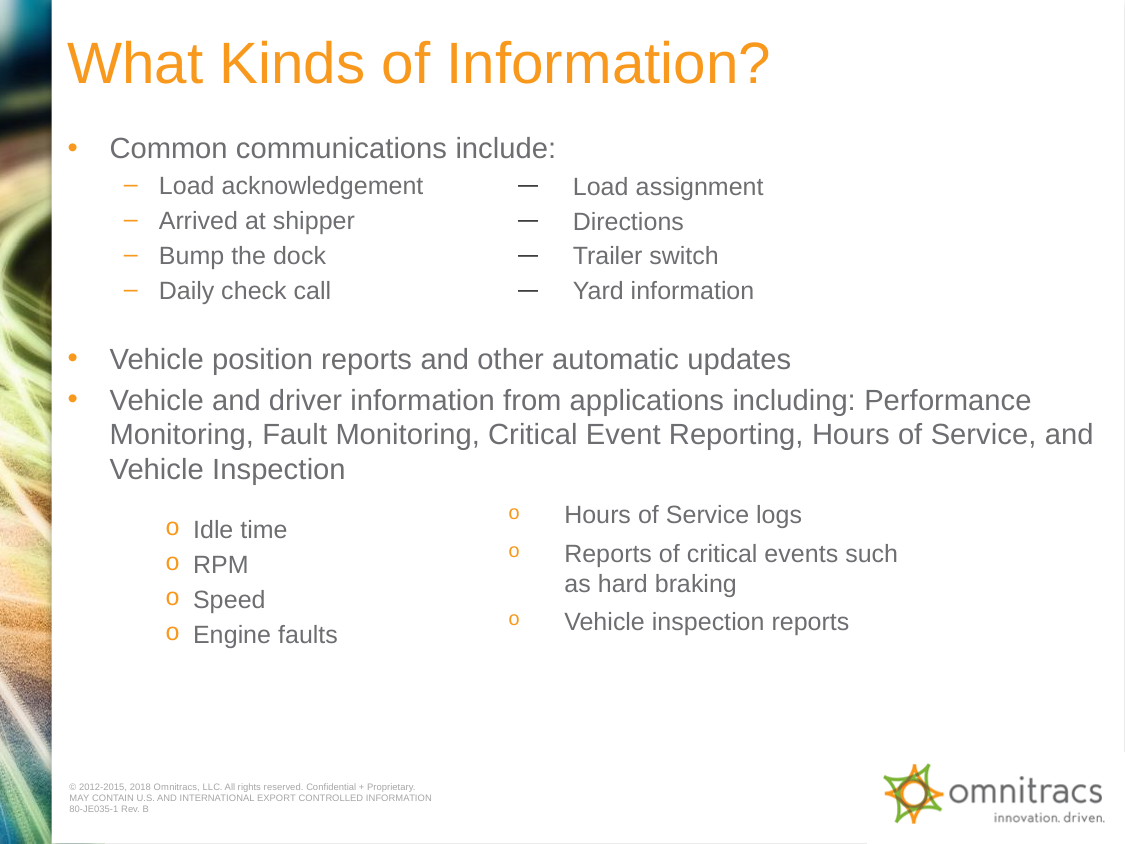

# What Kinds of Information?
Common communications include:
Load acknowledgement
Arrived at shipper
Bump the dock
Daily check call
Vehicle position reports and other automatic updates
Vehicle and driver information from applications including: Performance Monitoring, Fault Monitoring, Critical Event Reporting, Hours of Service, and Vehicle Inspection
Load assignment
Directions
Trailer switch
Yard information
Hours of Service logs
Reports of critical events such
as hard braking
Vehicle inspection reports
Idle time
RPM
Speed
Engine faults